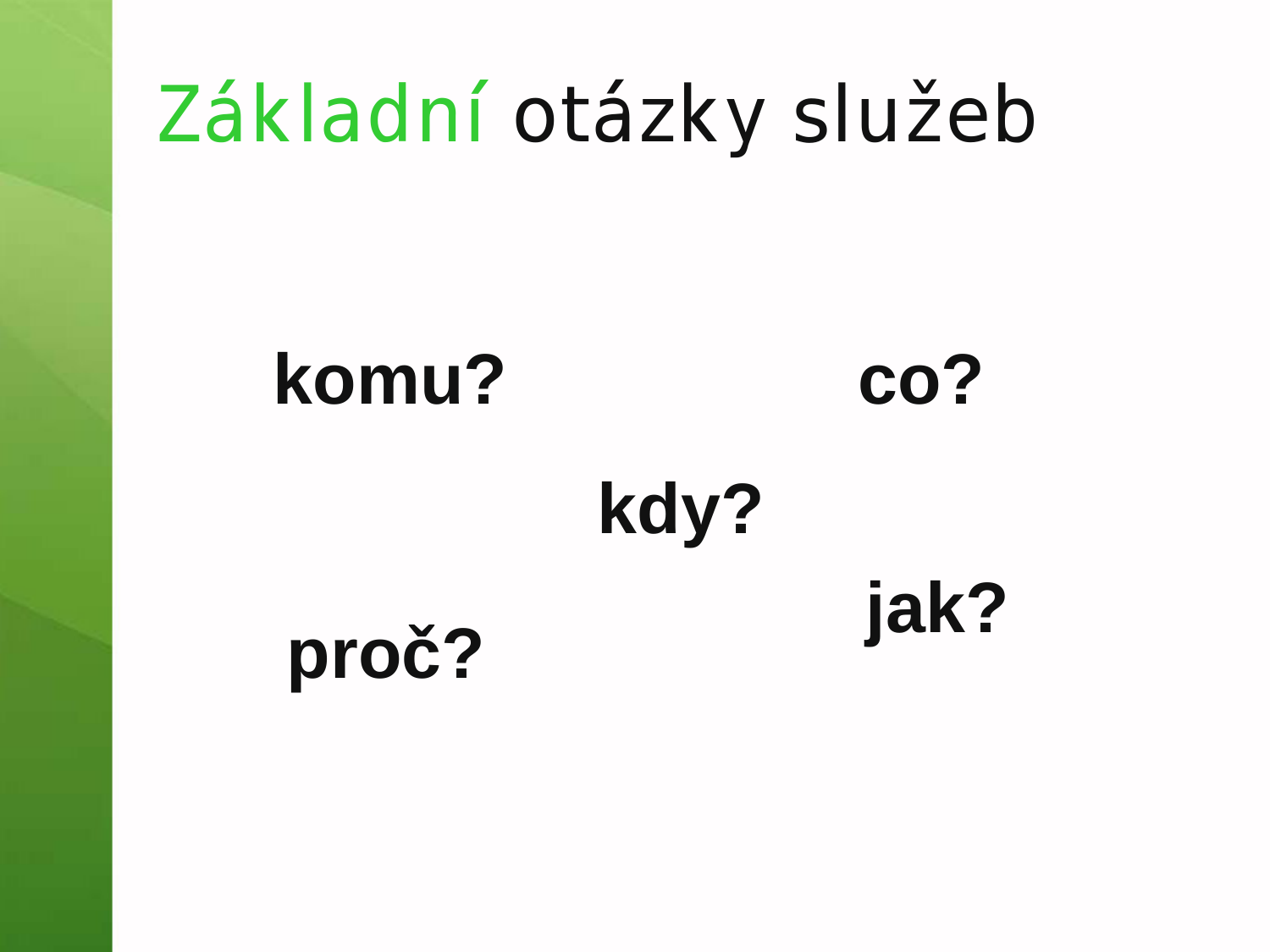

# Základní otázky služeb
komu?
co?
kdy?
jak?
proč?